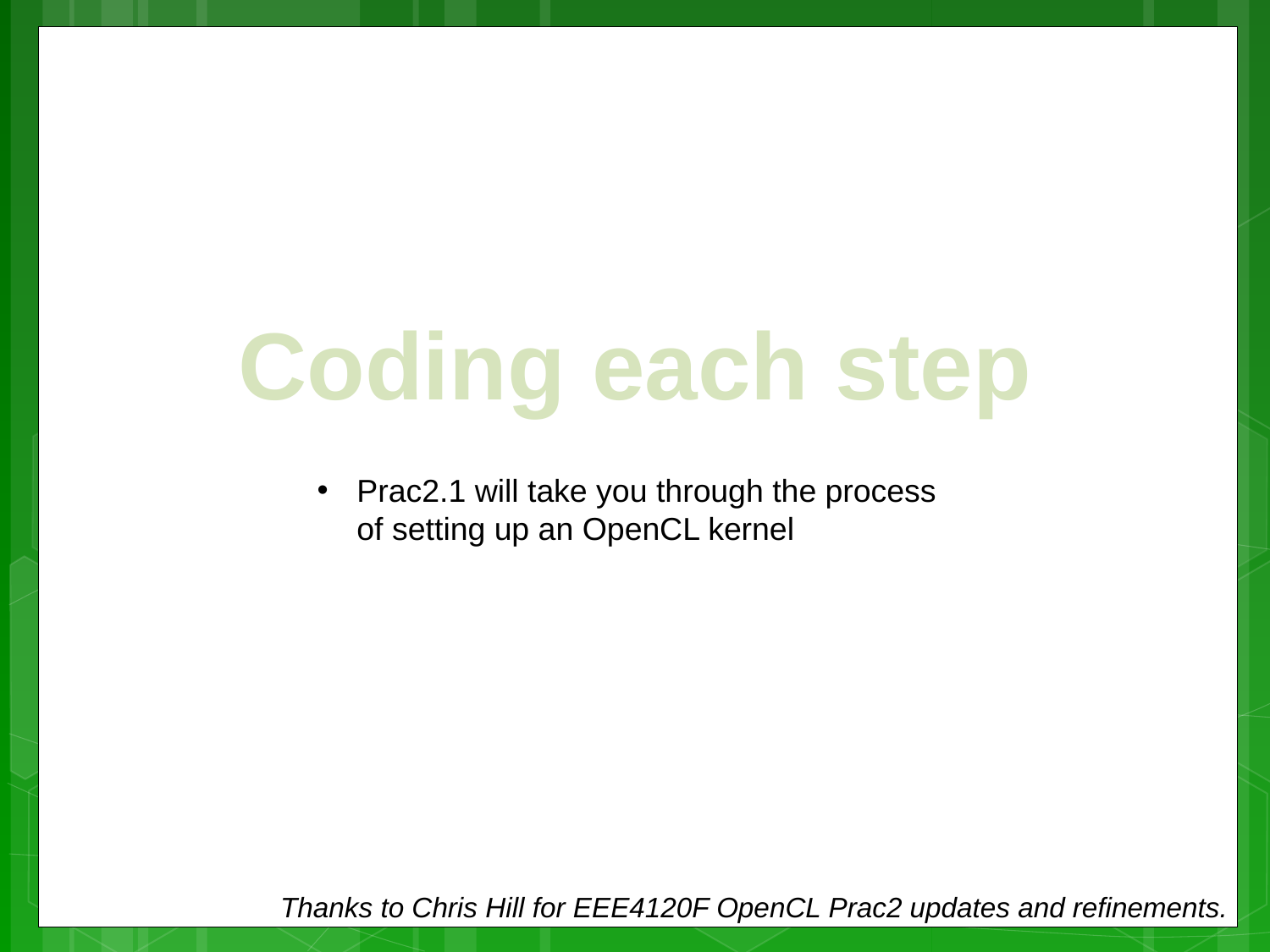

Coding each step
Prac2.1 will take you through the process of setting up an OpenCL kernel
Thanks to Chris Hill for EEE4120F OpenCL Prac2 updates and refinements.